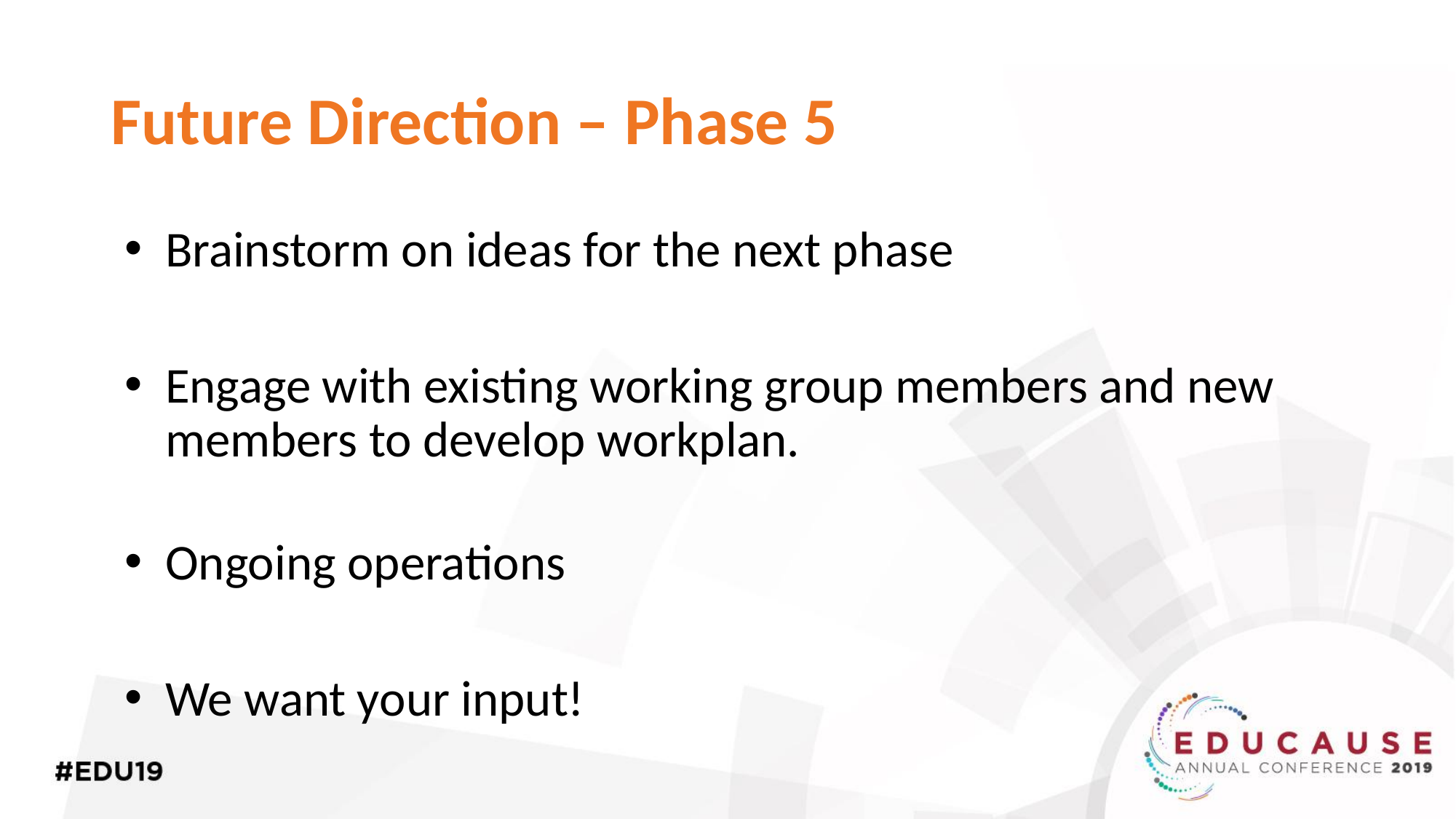

# Future Direction – Phase 5
Brainstorm on ideas for the next phase

Engage with existing working group members and new members to develop workplan.
Ongoing operations

We want your input!